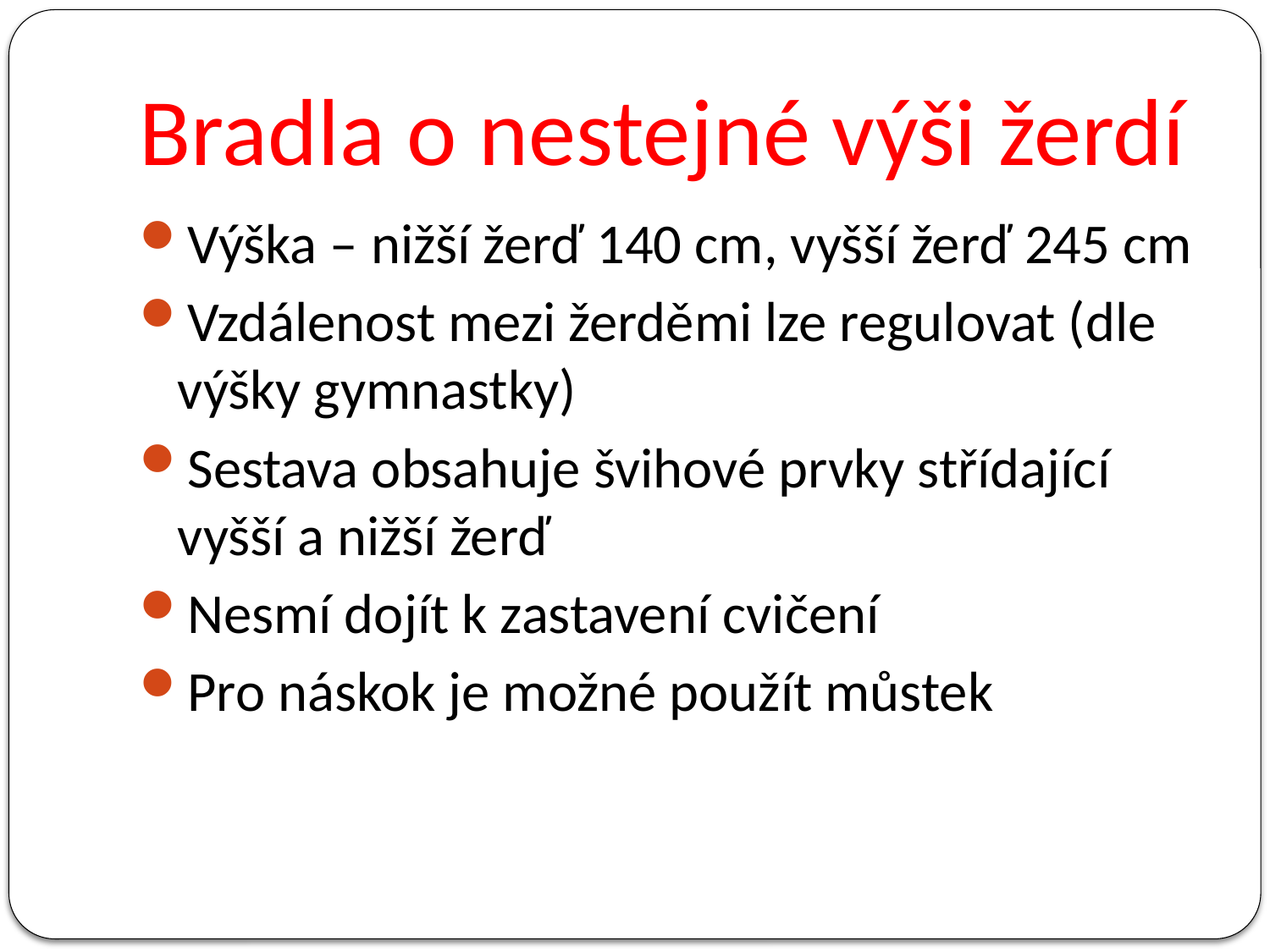

# Bradla o nestejné výši žerdí
Výška – nižší žerď 140 cm, vyšší žerď 245 cm
Vzdálenost mezi žerděmi lze regulovat (dle výšky gymnastky)
Sestava obsahuje švihové prvky střídající vyšší a nižší žerď
Nesmí dojít k zastavení cvičení
Pro náskok je možné použít můstek